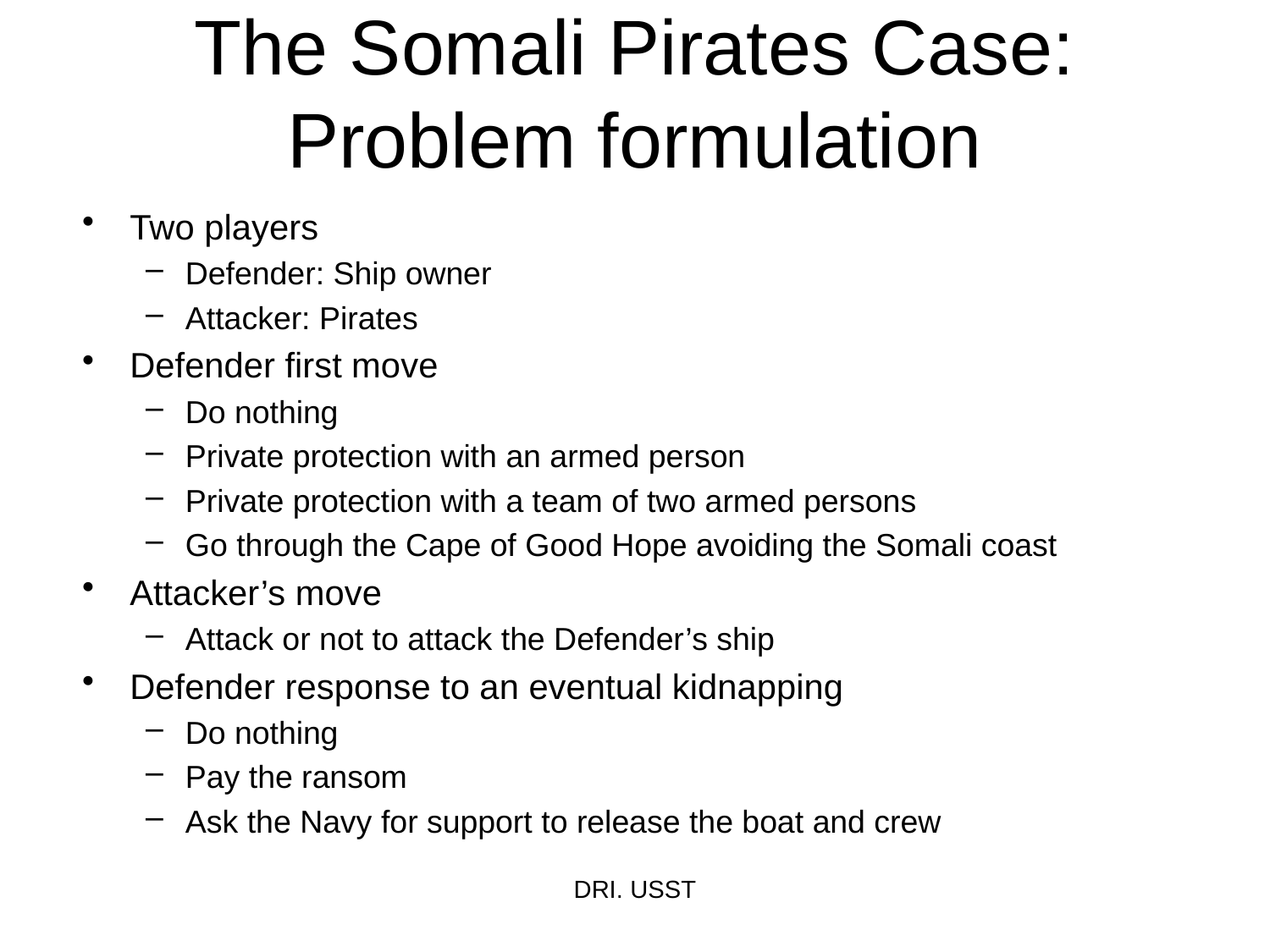

# The Somali Pirates Case: Problem formulation
Two players
Defender: Ship owner
Attacker: Pirates
Defender first move
Do nothing
Private protection with an armed person
Private protection with a team of two armed persons
Go through the Cape of Good Hope avoiding the Somali coast
Attacker’s move
Attack or not to attack the Defender’s ship
Defender response to an eventual kidnapping
Do nothing
Pay the ransom
Ask the Navy for support to release the boat and crew
DRI. USST